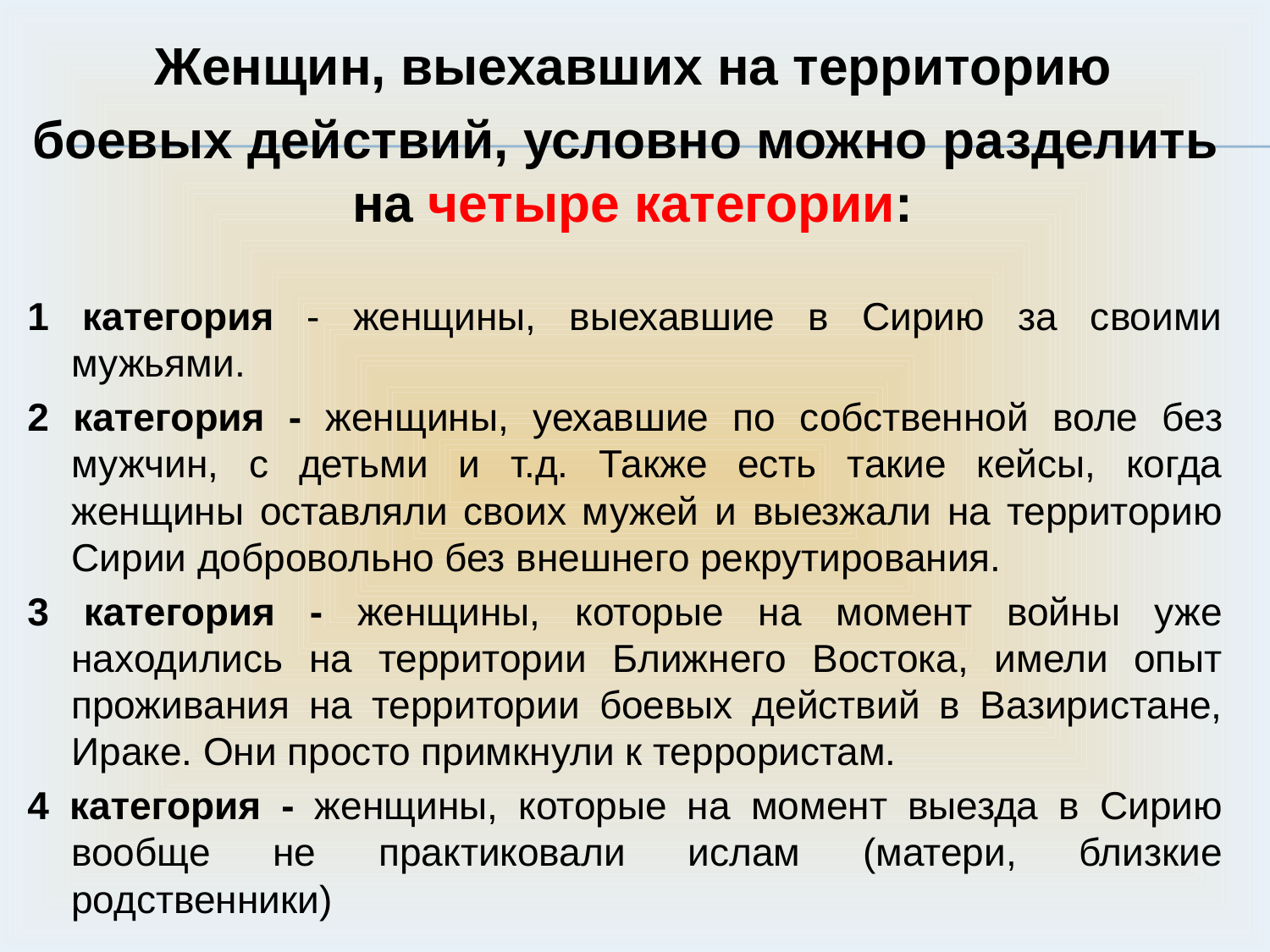

Женщин, выехавших на территорию
боевых действий, условно можно разделить на четыре категории:

1 категория - женщины, выехавшие в Сирию за своими мужьями.
2 категория - женщины, уехавшие по собственной воле без мужчин, с детьми и т.д. Также есть такие кейсы, когда женщины оставляли своих мужей и выезжали на территорию Сирии добровольно без внешнего рекрутирования.
3 категория - женщины, которые на момент войны уже находились на территории Ближнего Востока, имели опыт проживания на территории боевых действий в Вазиристане, Ираке. Они просто примкнули к террористам.
4 категория - женщины, которые на момент выезда в Сирию вообще не практиковали ислам (матери, близкие родственники)